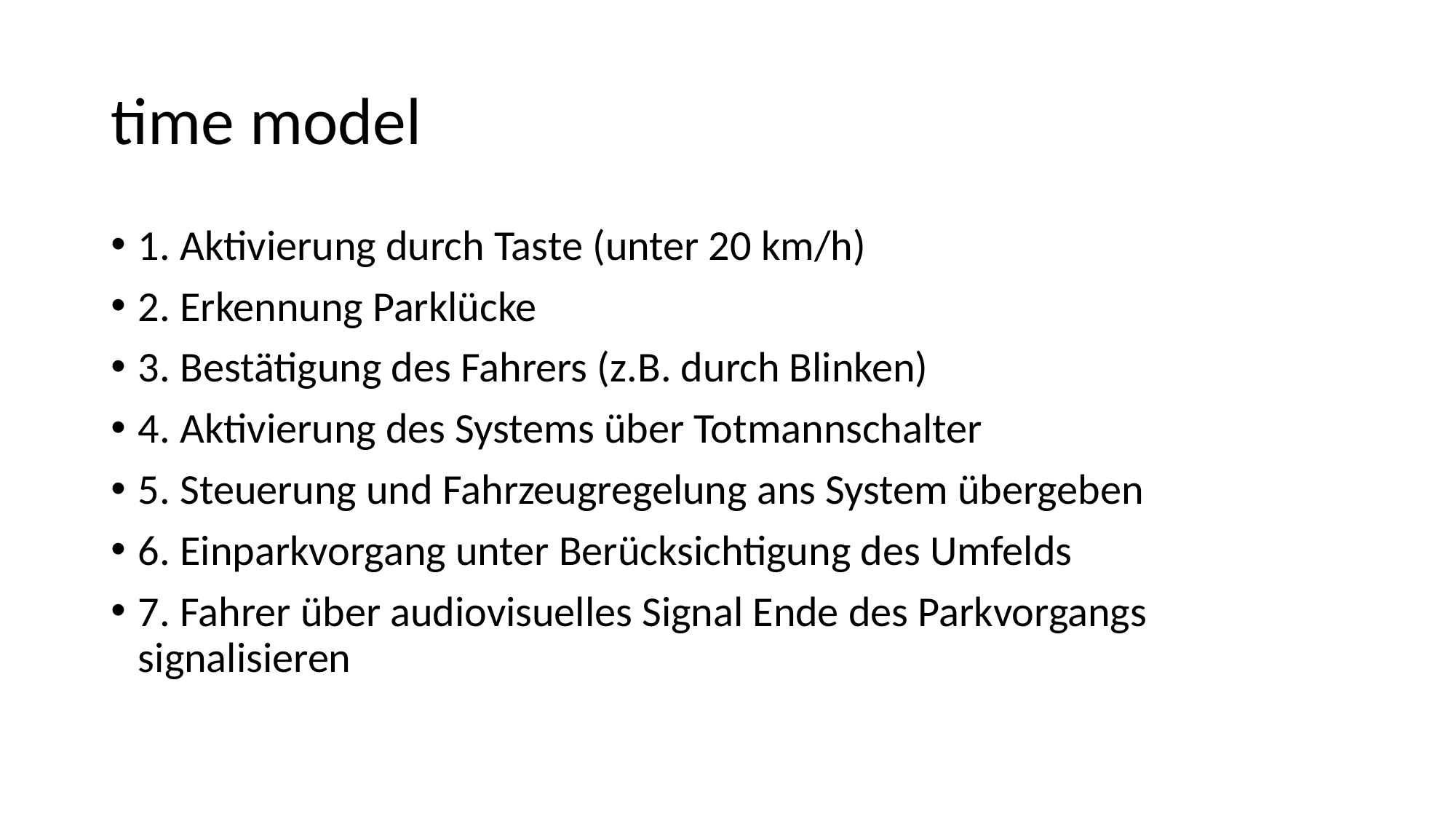

# time model
1. Aktivierung durch Taste (unter 20 km/h)
2. Erkennung Parklücke
3. Bestätigung des Fahrers (z.B. durch Blinken)
4. Aktivierung des Systems über Totmannschalter
5. Steuerung und Fahrzeugregelung ans System übergeben
6. Einparkvorgang unter Berücksichtigung des Umfelds
7. Fahrer über audiovisuelles Signal Ende des Parkvorgangs signalisieren